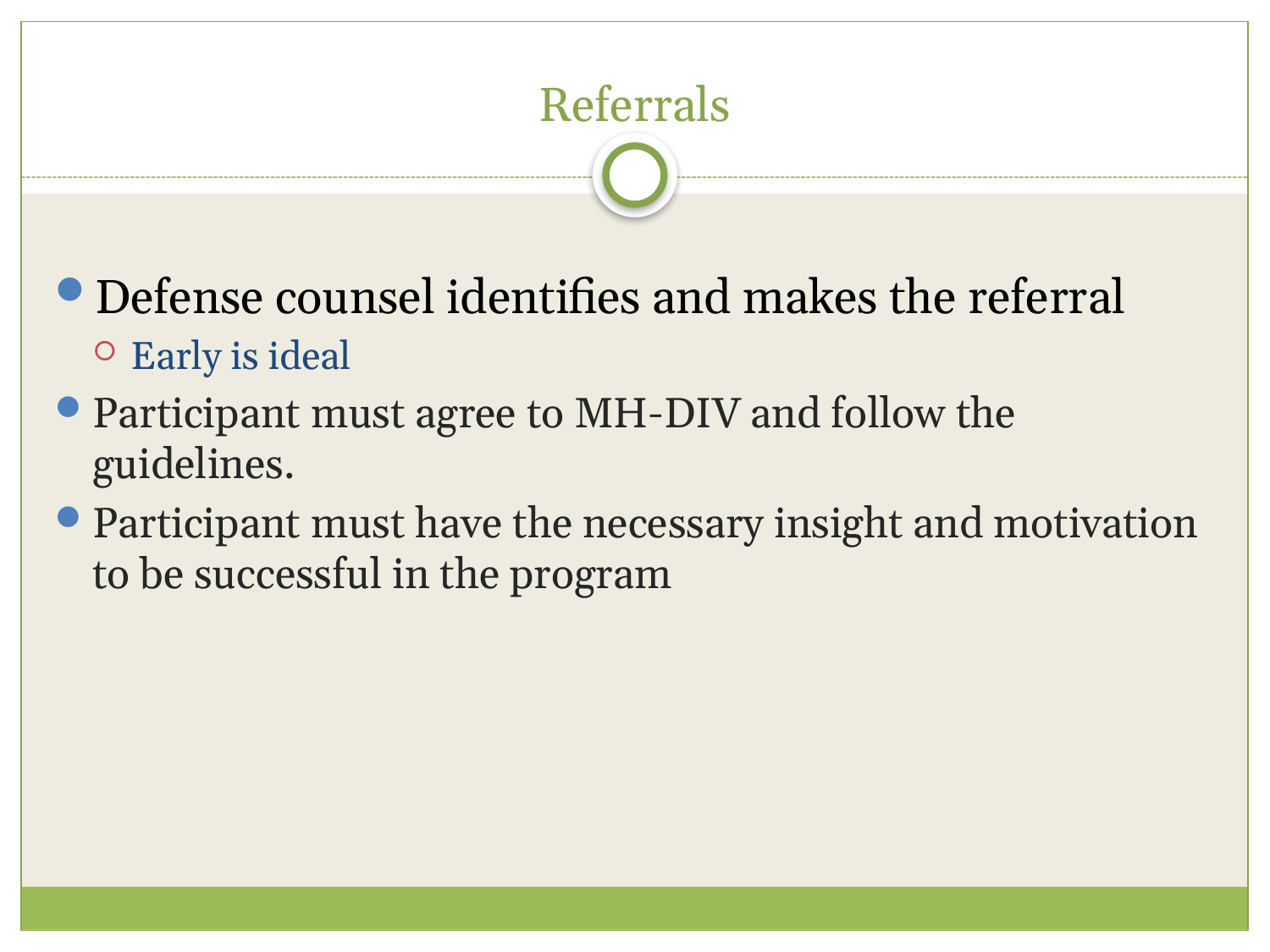

# Referrals

Defense counsel identifies and makes the referral
Early is ideal
Participant must agree to MH-DIV and follow the guidelines.
Participant must have the necessary insight and motivation to be successful in the program